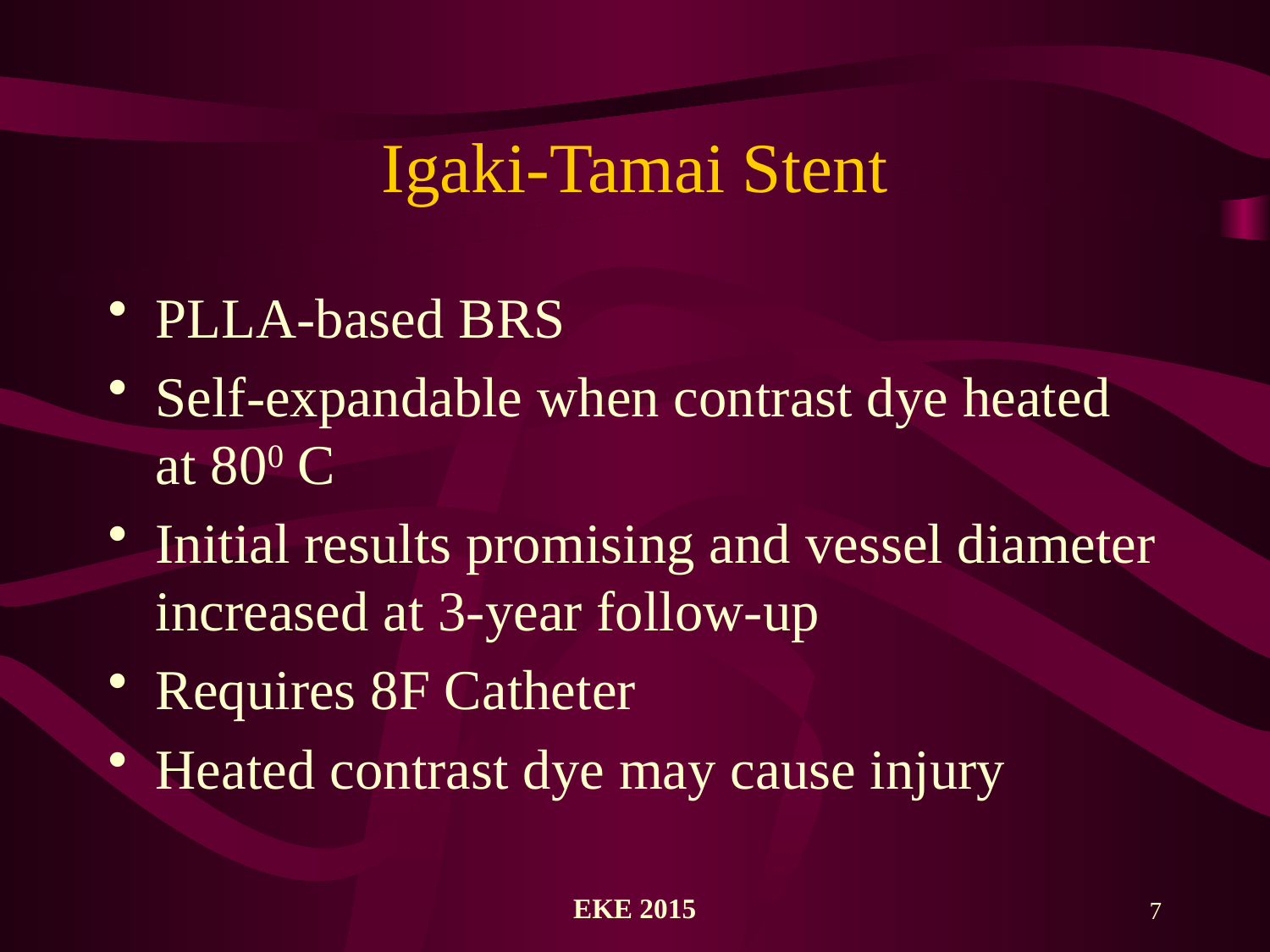

# Igaki-Tamai Stent
PLLA-based BRS
Self-expandable when contrast dye heated at 800 C
Initial results promising and vessel diameter increased at 3-year follow-up
Requires 8F Catheter
Heated contrast dye may cause injury
ΕΚΕ 2015
7